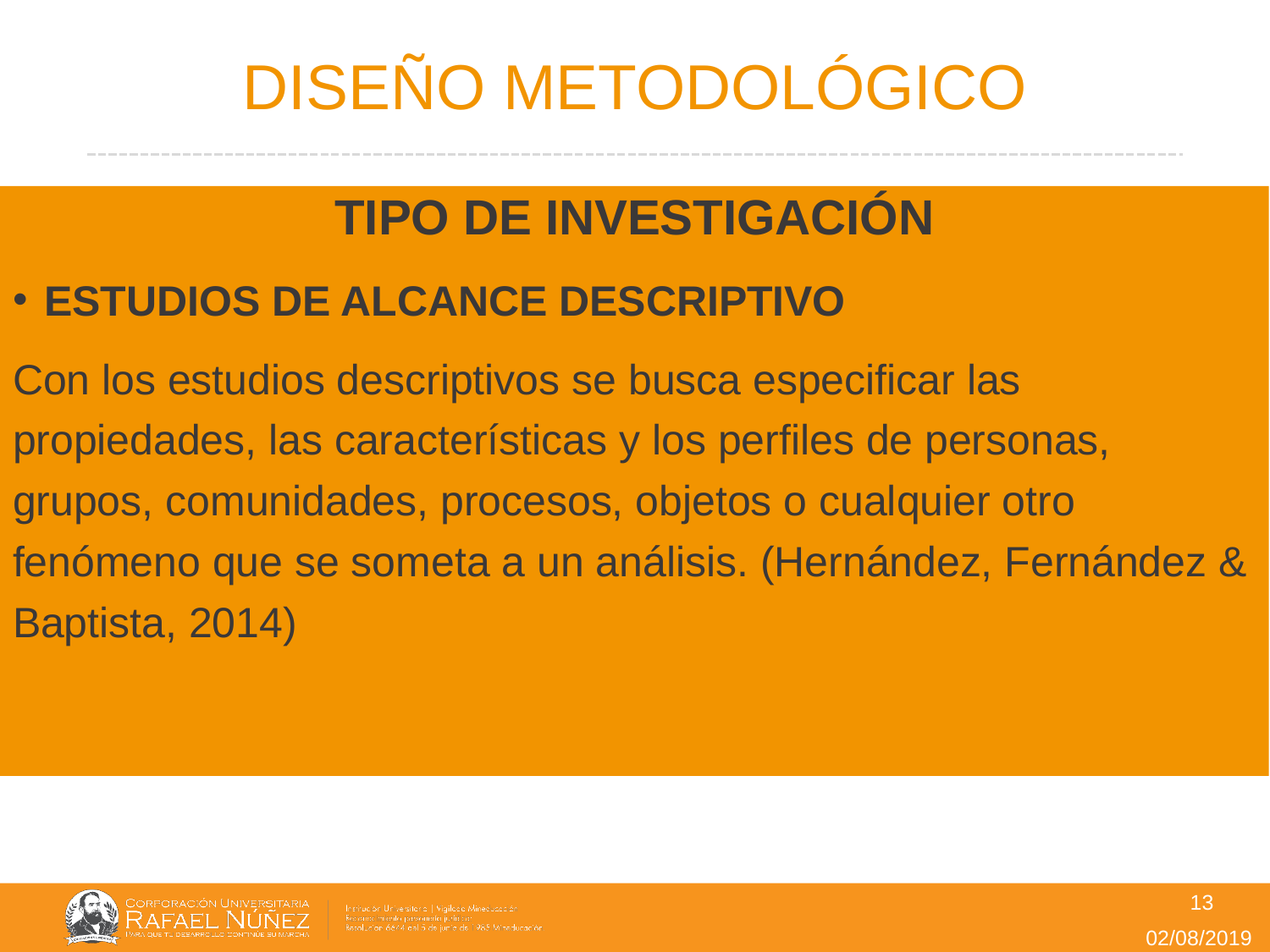

# DISEÑO METODOLÓGICO
TIPO DE INVESTIGACIÓN
ESTUDIOS DE ALCANCE DESCRIPTIVO
Con los estudios descriptivos se busca especificar las propiedades, las características y los perfiles de personas, grupos, comunidades, procesos, objetos o cualquier otro fenómeno que se someta a un análisis. (Hernández, Fernández & Baptista, 2014)

13